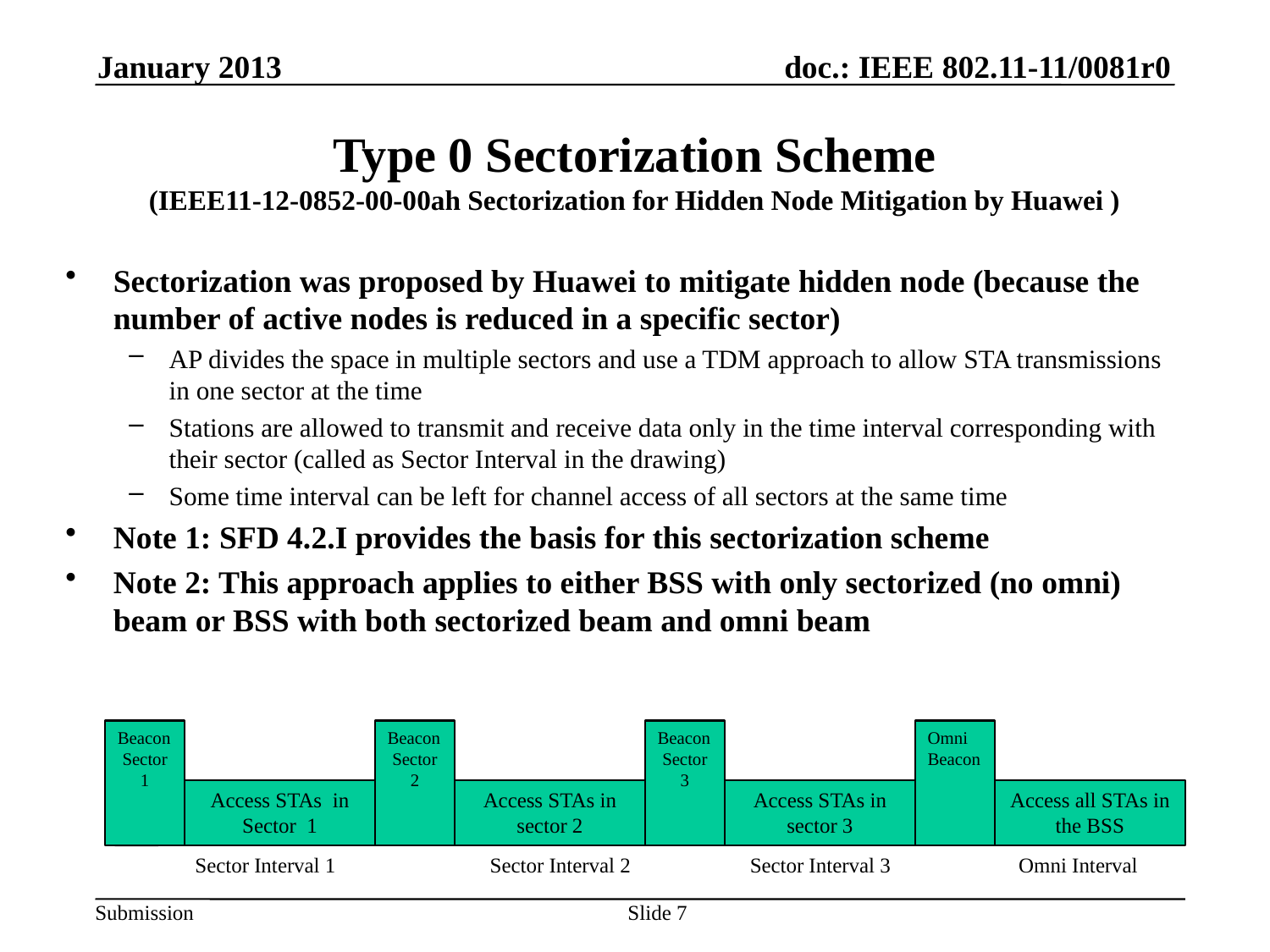

January 2013
# Type 0 Sectorization Scheme (IEEE11-12-0852-00-00ah Sectorization for Hidden Node Mitigation by Huawei )
Sectorization was proposed by Huawei to mitigate hidden node (because the number of active nodes is reduced in a specific sector)
AP divides the space in multiple sectors and use a TDM approach to allow STA transmissions in one sector at the time
Stations are allowed to transmit and receive data only in the time interval corresponding with their sector (called as Sector Interval in the drawing)
Some time interval can be left for channel access of all sectors at the same time
Note 1: SFD 4.2.I provides the basis for this sectorization scheme
Note 2: This approach applies to either BSS with only sectorized (no omni) beam or BSS with both sectorized beam and omni beam

Beacon
Sector 1
Beacon
Sector 2
Beacon
Sector 3
Omni
Beacon

Access STAs  in Sector  1
Access STAs in sector 2
Access STAs in sector 3
Access all STAs in the BSS
Sector Interval 1
Sector Interval 2
Sector Interval 3
Omni Interval
Slide 7